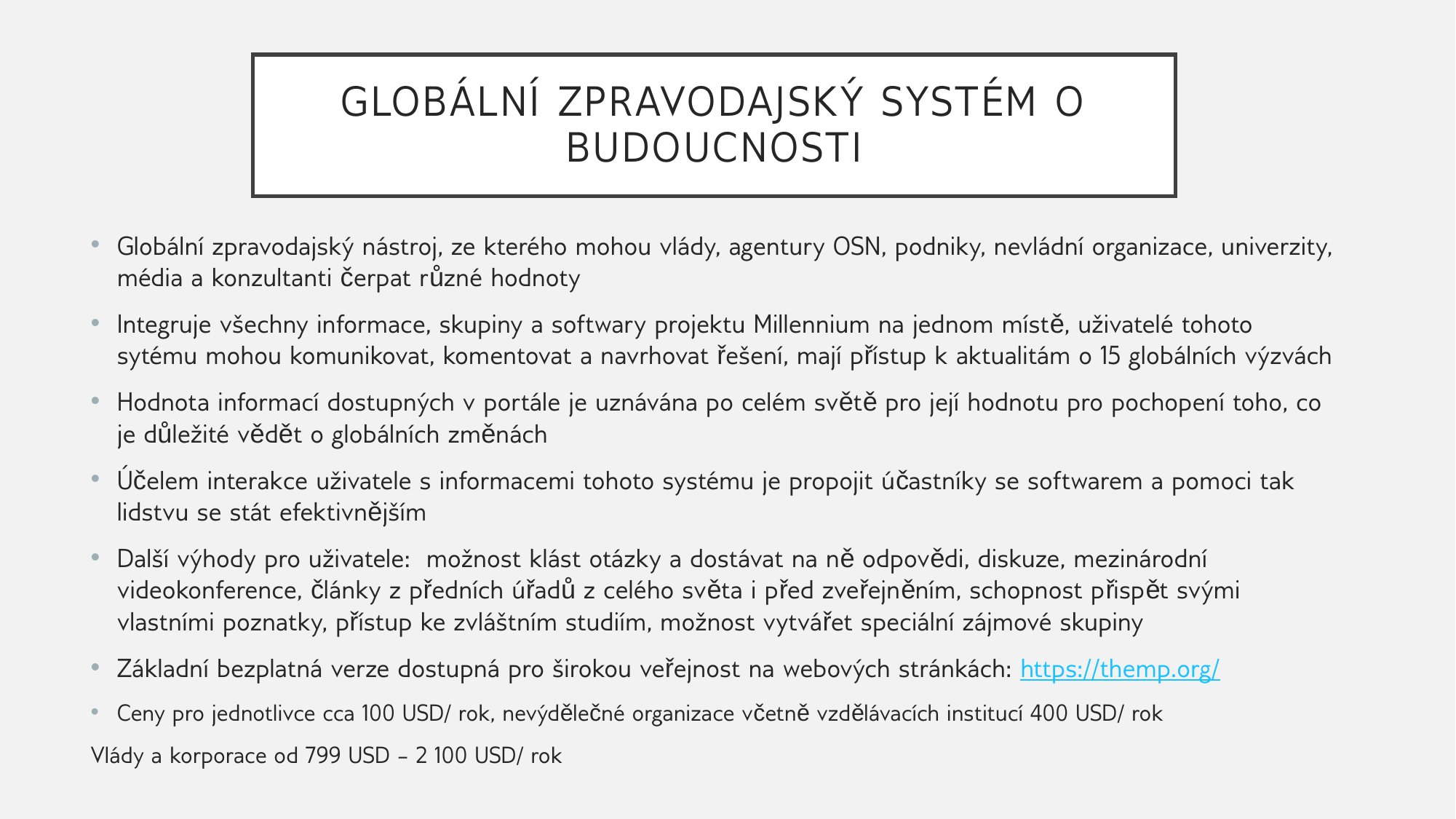

# GLOBÁLNÍ ZPRAVODAJSKÝ SYSTÉM O BUDOUCNOSTI
Globální zpravodajský nástroj, ze kterého mohou vlády, agentury OSN, podniky, nevládní organizace, univerzity, média a konzultanti čerpat různé hodnoty
Integruje všechny informace, skupiny a softwary projektu Millennium na jednom místě, uživatelé tohoto sytému mohou komunikovat, komentovat a navrhovat řešení, mají přístup k aktualitám o 15 globálních výzvách
Hodnota informací dostupných v portále je uznávána po celém světě pro její hodnotu pro pochopení toho, co je důležité vědět o globálních změnách
Účelem interakce uživatele s informacemi tohoto systému je propojit účastníky se softwarem a pomoci tak lidstvu se stát efektivnějším
Další výhody pro uživatele:  možnost klást otázky a dostávat na ně odpovědi, diskuze, mezinárodní videokonference, články z předních úřadů z celého světa i před zveřejněním, schopnost přispět svými vlastními poznatky, přístup ke zvláštním studiím, možnost vytvářet speciální zájmové skupiny
Základní bezplatná verze dostupná pro širokou veřejnost na webových stránkách: https://themp.org/
Ceny pro jednotlivce cca 100 USD/ rok, nevýdělečné organizace včetně vzdělávacích institucí 400 USD/ rok
Vlády a korporace od 799 USD – 2 100 USD/ rok